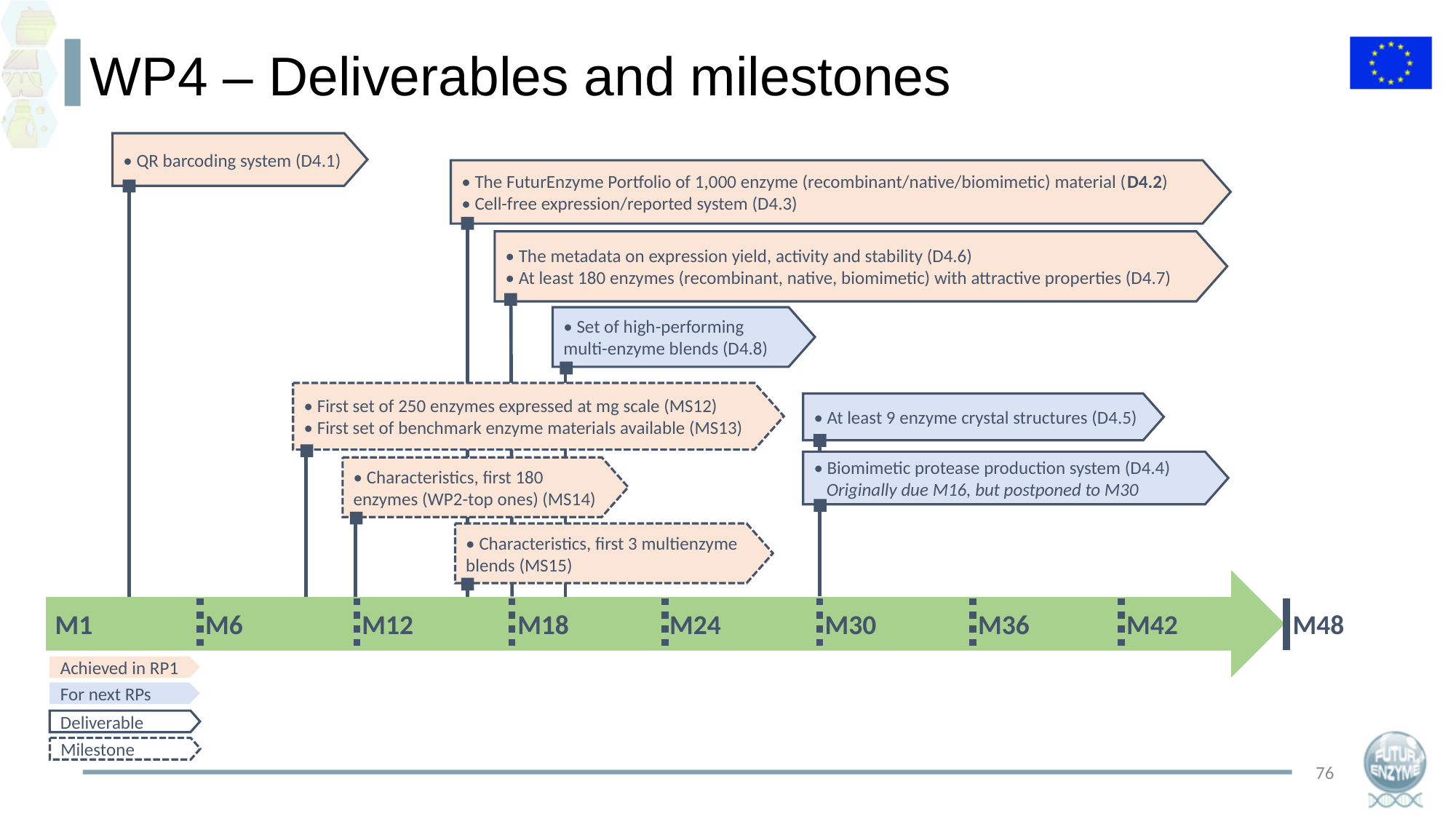

WP4 – Deliverables and milestones
• QR barcoding system (D4.1)
• The FuturEnzyme Portfolio of 1,000 enzyme (recombinant/native/biomimetic) material (D4.2)
• Cell-free expression/reported system (D4.3)

• The metadata on expression yield, activity and stability (D4.6)
• At least 180 enzymes (recombinant, native, biomimetic) with attractive properties (D4.7)

• Set of high-performing multi-enzyme blends (D4.8)

• First set of 250 enzymes expressed at mg scale (MS12)
• First set of benchmark enzyme materials available (MS13)
• At least 9 enzyme crystal structures (D4.5)

• Biomimetic protease production system (D4.4)
   Originally due M16, but postponed to M30
• Characteristics, first 180
enzymes (WP2-top ones) (MS14)

• Characteristics, first 3 multienzyme
blends (MS15)

M1
M6
M12
M18
M24
M30
M36
M42
M48
Achieved in RP1
For next RPs
Deliverable
Milestone
76